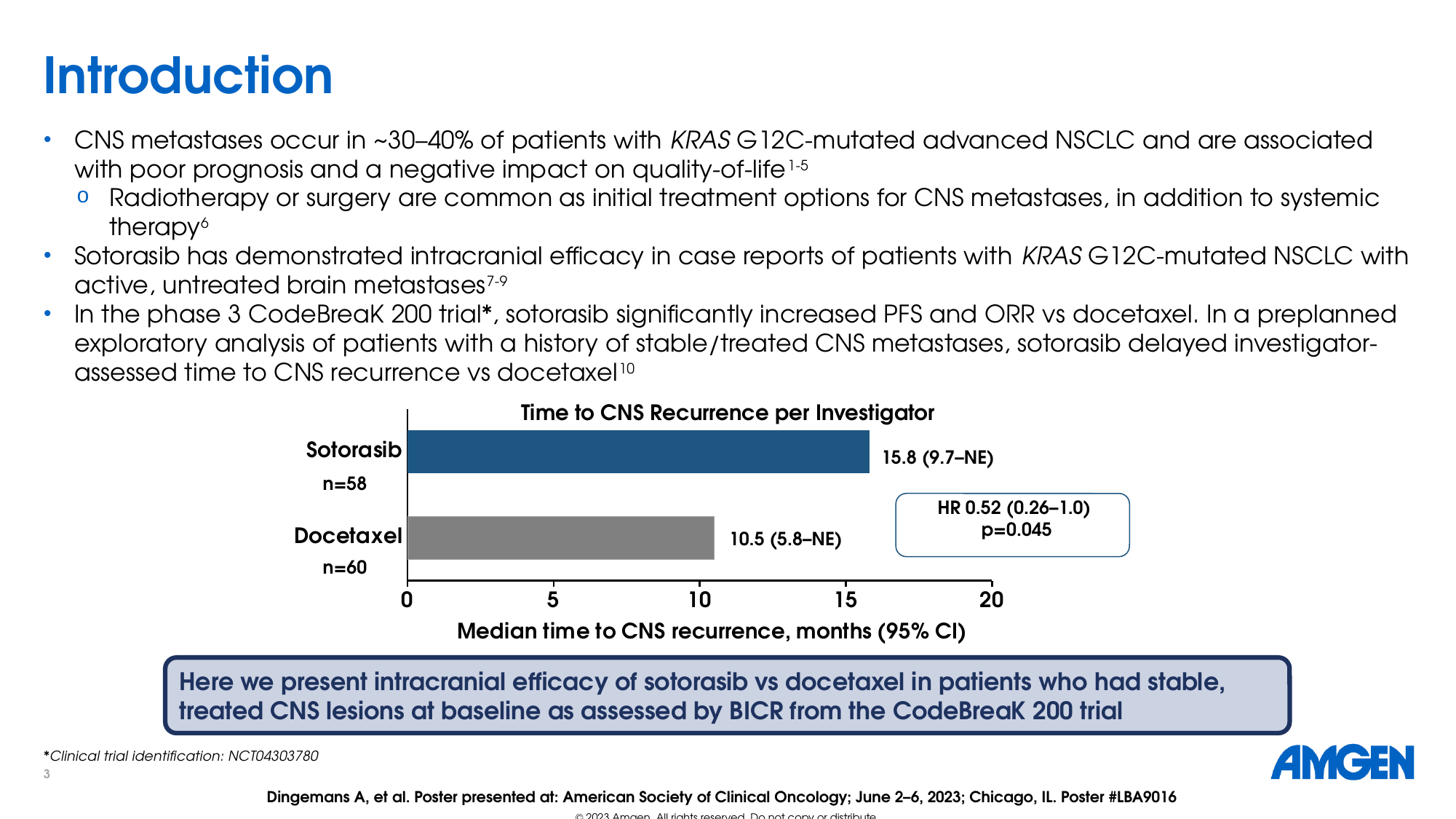

# Introduction
CNS metastases occur in ~30–40% of patients with KRAS G12C-mutated advanced NSCLC and are associated with poor prognosis and a negative impact on quality-of-life1-5
Radiotherapy or surgery are common as initial treatment options for CNS metastases, in addition to systemic therapy6
Sotorasib has demonstrated intracranial efficacy in case reports of patients with KRAS G12C-mutated NSCLC with active, untreated brain metastases7-9
In the phase 3 CodeBreaK 200 trial*, sotorasib significantly increased PFS and ORR vs docetaxel. In a preplanned exploratory analysis of patients with a history of stable/treated CNS metastases, sotorasib delayed investigator-assessed time to CNS recurrence vs docetaxel10
Time to CNS Recurrence per Investigator

### Chart

| Category |  |
|---|---|
| Docetaxel | 10.5 |
| Sotorasib | 15.8 |
15.8 (9.7–NE)
n=58
HR 0.52 (0.26–1.0)
p=0.045

10.5 (5.8–NE)
n=60
Here we present intracranial efficacy of sotorasib vs docetaxel in patients who had stable, treated CNS lesions at baseline as assessed by BICR from the CodeBreaK 200 trial
*Clinical trial identification: NCT04303780
Dingemans A, et al. Poster presented at: American Society of Clinical Oncology; June 2–6, 2023; Chicago, IL. Poster #LBA9016
© 2023 Amgen. All rights reserved. Do not copy or distribute.